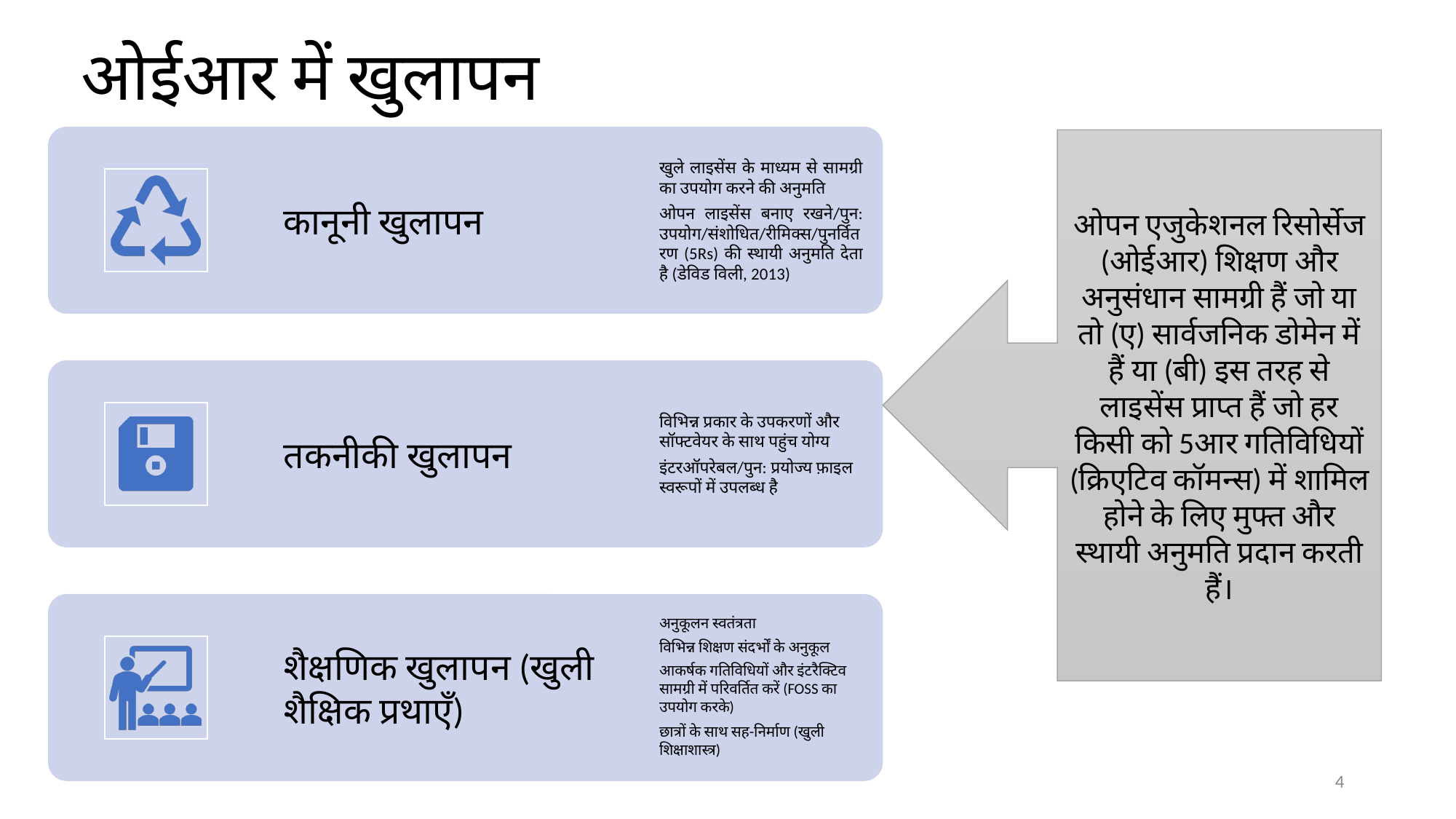

# ओईआर में खुलापन

कानूनी खुलापन

खुले लाइसेंस के माध्यम से सामग्री का उपयोग करने की अनुमति
ओपन लाइसेंस बनाए रखने/पुन: उपयोग/संशोधित/रीमिक्स/पुनर्वितरण (5Rs) की स्थायी अनुमति देता है (डेविड विली, 2013)

तकनीकी खुलापन

विभिन्न प्रकार के उपकरणों और सॉफ्टवेयर के साथ पहुंच योग्य
इंटरऑपरेबल/पुन: प्रयोज्य फ़ाइल स्वरूपों में उपलब्ध है

शैक्षणिक खुलापन (खुली शैक्षिक प्रथाएँ)

अनुकूलन स्वतंत्रता
विभिन्न शिक्षण संदर्भों के अनुकूल
आकर्षक गतिविधियों और इंटरैक्टिव सामग्री में परिवर्तित करें (FOSS का उपयोग करके)
छात्रों के साथ सह-निर्माण (खुली शिक्षाशास्त्र)

ओपन एजुकेशनल रिसोर्सेज (ओईआर) शिक्षण और अनुसंधान सामग्री हैं जो या तो (ए) सार्वजनिक डोमेन में हैं या (बी) इस तरह से लाइसेंस प्राप्त हैं जो हर किसी को 5आर गतिविधियों (क्रिएटिव कॉमन्स) में शामिल होने के लिए मुफ्त और स्थायी अनुमति प्रदान करती हैं।
4